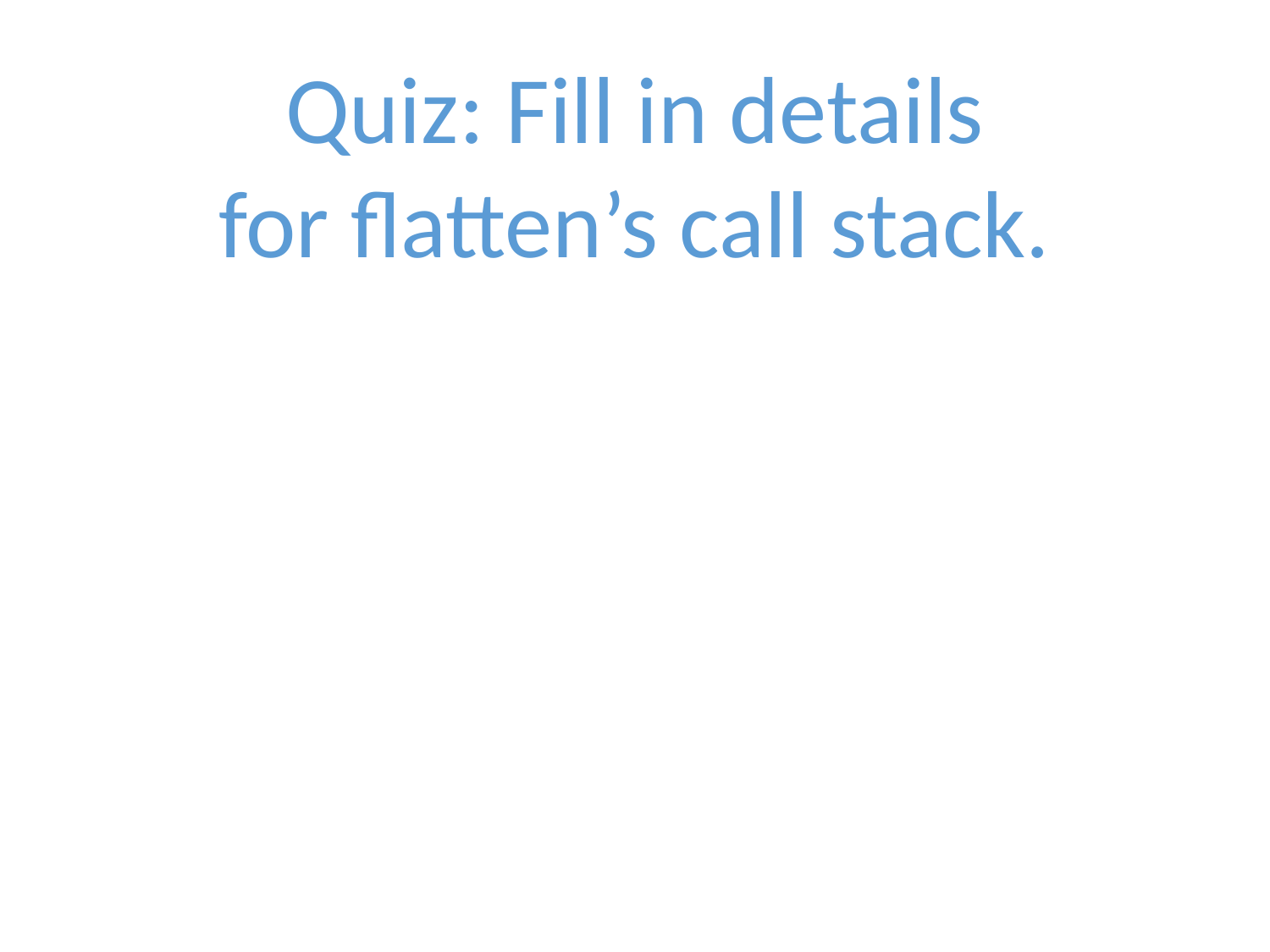

Quiz: Fill in details
for flatten’s call stack.